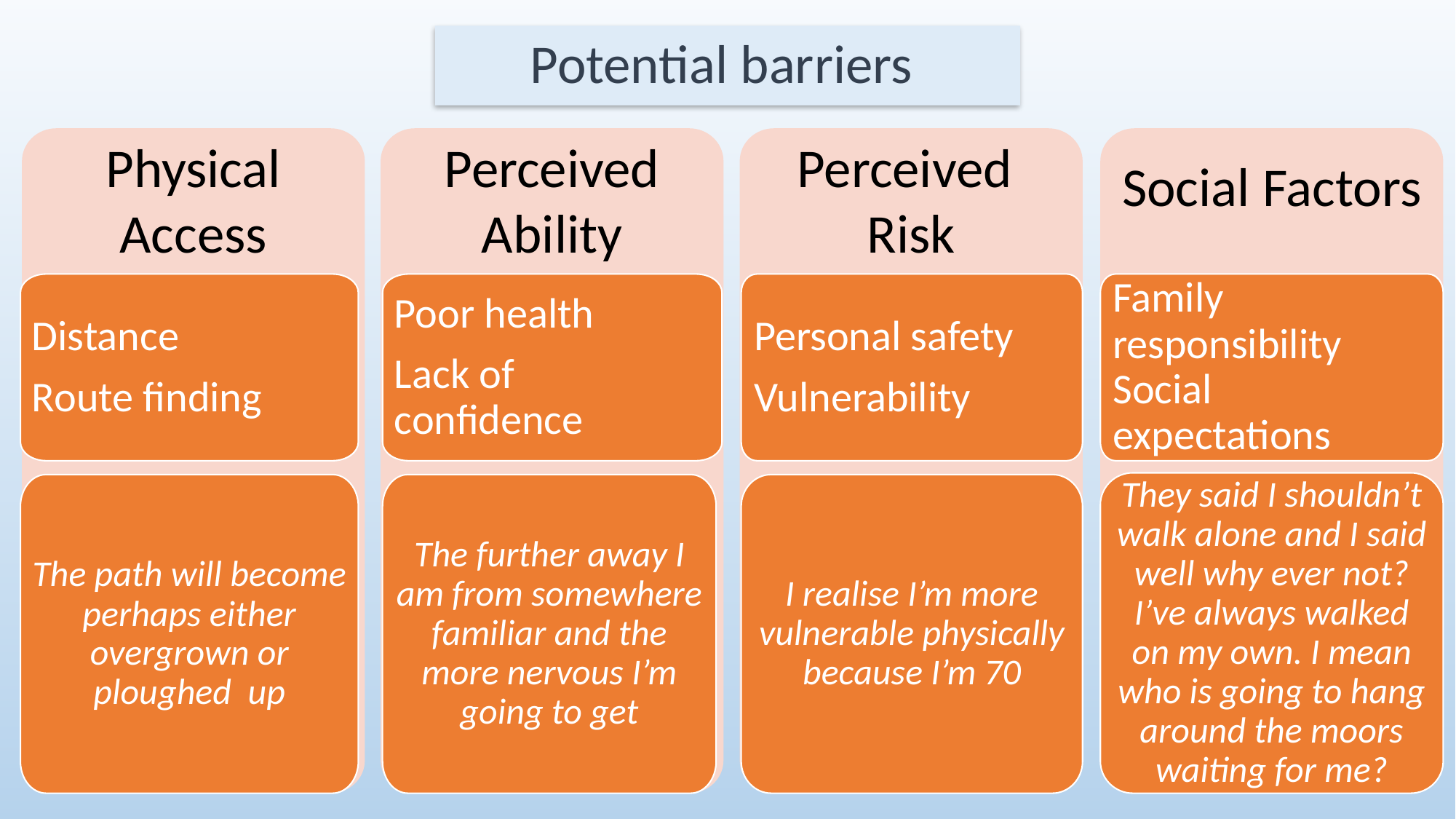

# Potential barriers
Physical Access

Perceived Ability

Perceived
Risk

Social Factors

Personal safety
Vulnerability
Family responsibility Social expectations
Distance
Route finding
Poor health
Lack of confidence
They said I shouldn’t walk alone and I said well why ever not? I’ve always walked on my own. I mean who is going to hang around the moors waiting for me?
The path will become perhaps either overgrown or ploughed  up
The further away I am from somewhere familiar and the more nervous I’m going to get
I realise I’m more vulnerable physically because I’m 70